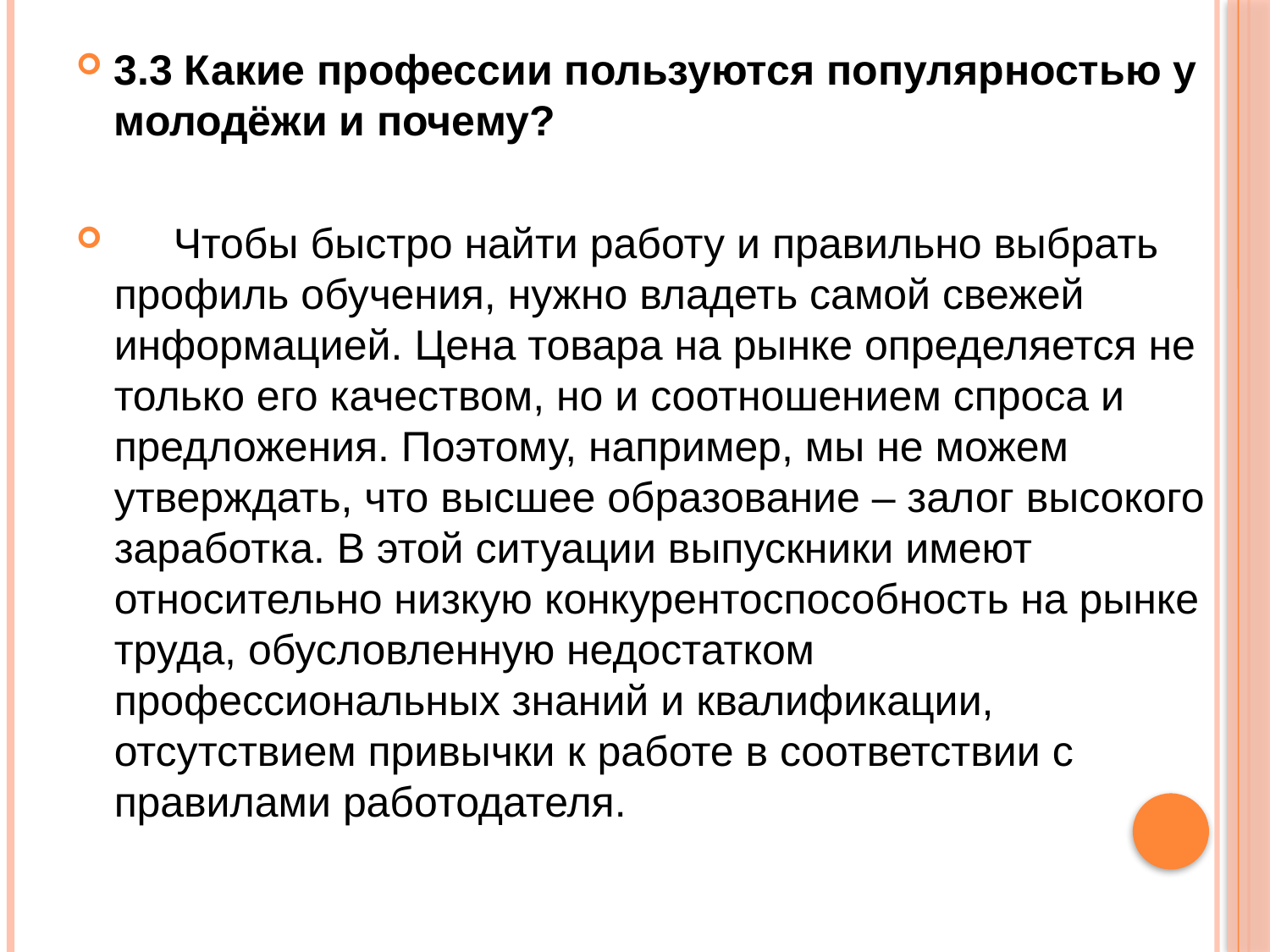

3.3 Какие профессии пользуются популярностью у молодёжи и почему?

     Чтобы быстро найти работу и правильно выбрать профиль обучения, нужно владеть самой свежей информацией. Цена товара на рынке определяется не только его качеством, но и соотношением спроса и предложения. Поэтому, например, мы не можем утверждать, что высшее образование – залог высокого заработка. В этой ситуации выпускники имеют относительно низкую конкурентоспособность на рынке труда, обусловленную недостатком профессиональных знаний и квалификации, отсутствием привычки к работе в соответствии с правилами работодателя.